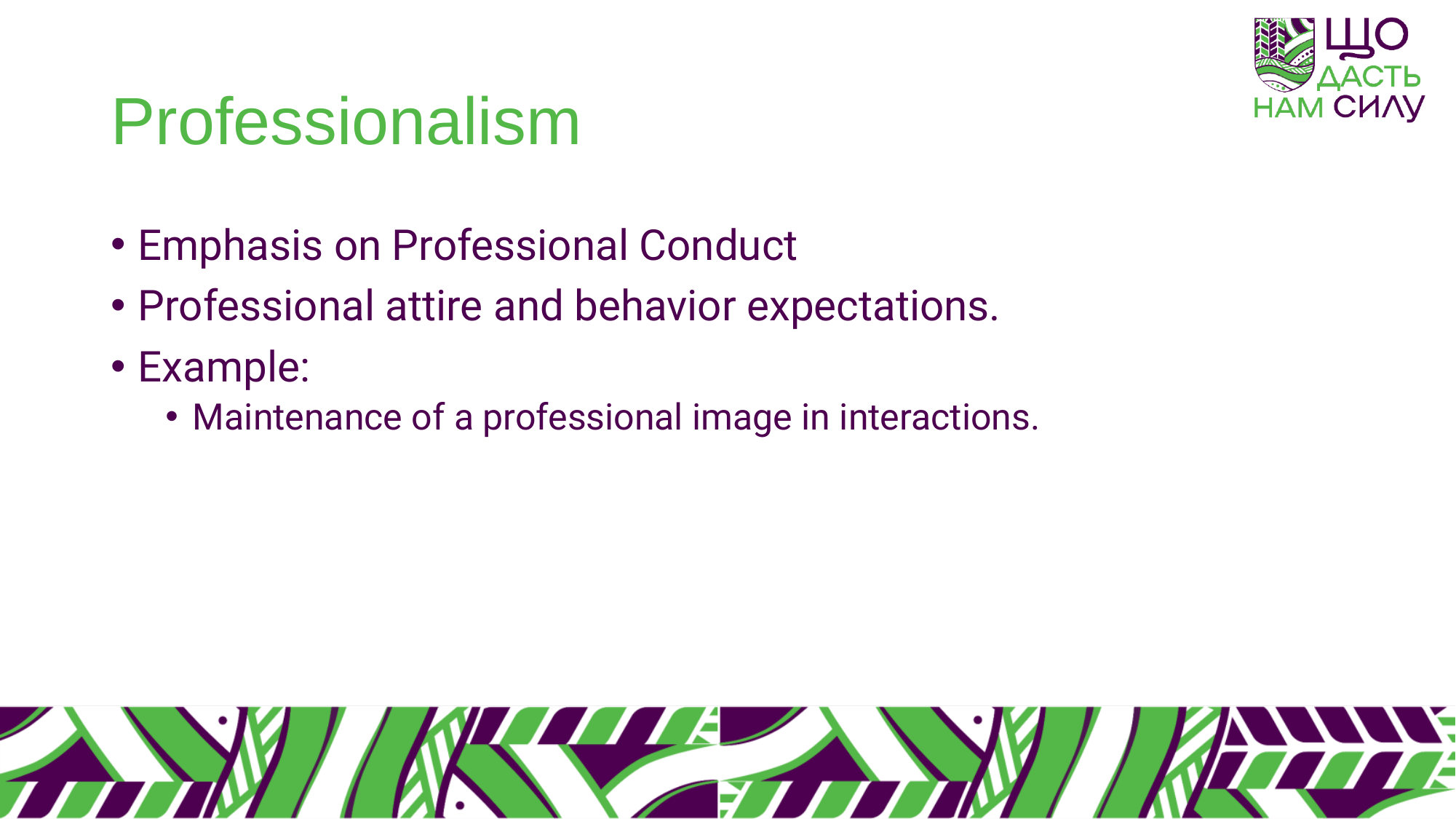

# Professionalism
Emphasis on Professional Conduct
Professional attire and behavior expectations.
Example:
Maintenance of a professional image in interactions.